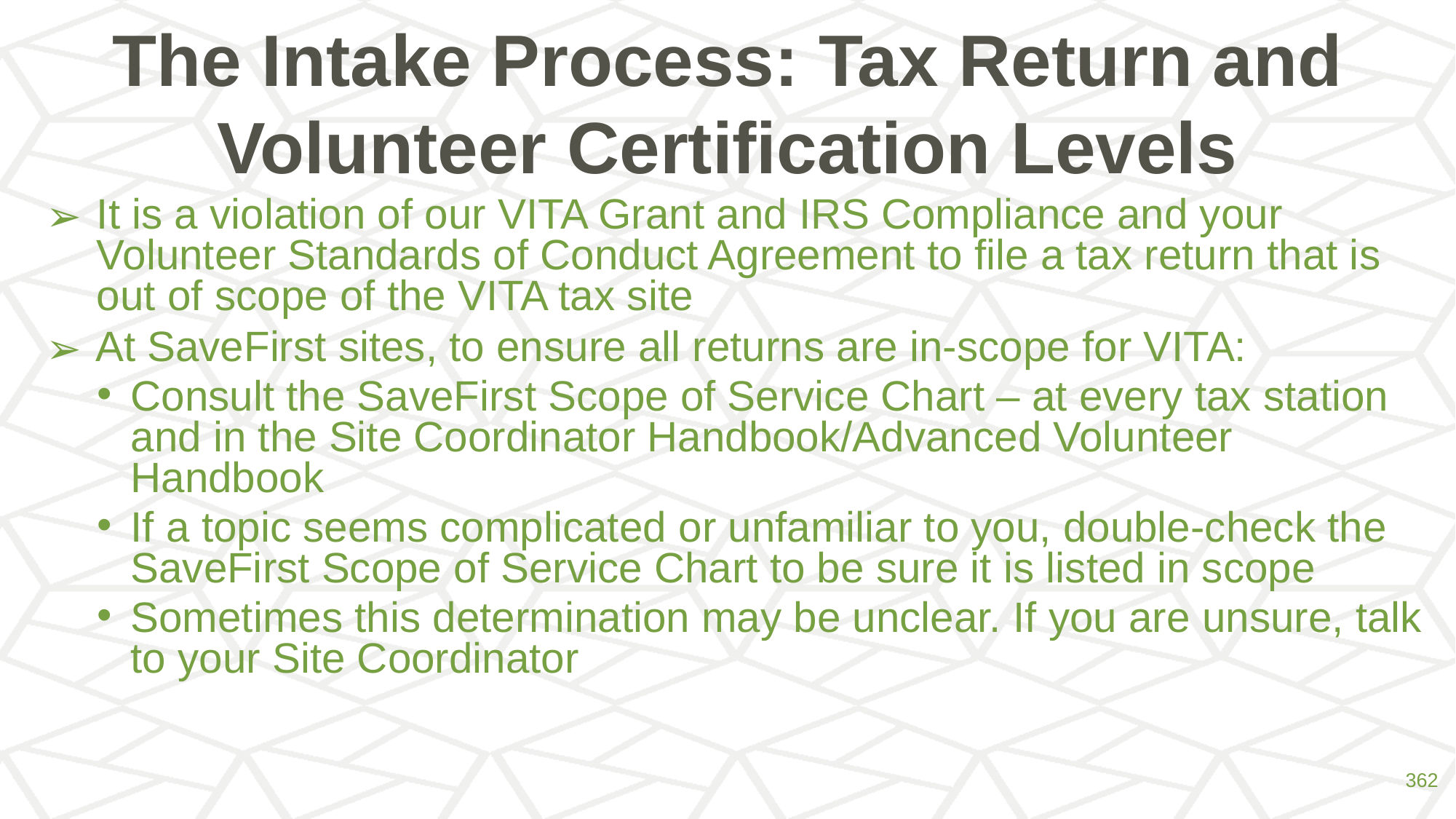

# The Intake Process: Tax Return and Volunteer Certification Levels
It is a violation of our VITA Grant and IRS Compliance and your Volunteer Standards of Conduct Agreement to file a tax return that is out of scope of the VITA tax site
At SaveFirst sites, to ensure all returns are in-scope for VITA:
Consult the SaveFirst Scope of Service Chart – at every tax station and in the Site Coordinator Handbook/Advanced Volunteer Handbook
If a topic seems complicated or unfamiliar to you, double-check the SaveFirst Scope of Service Chart to be sure it is listed in scope
Sometimes this determination may be unclear. If you are unsure, talk to your Site Coordinator
362